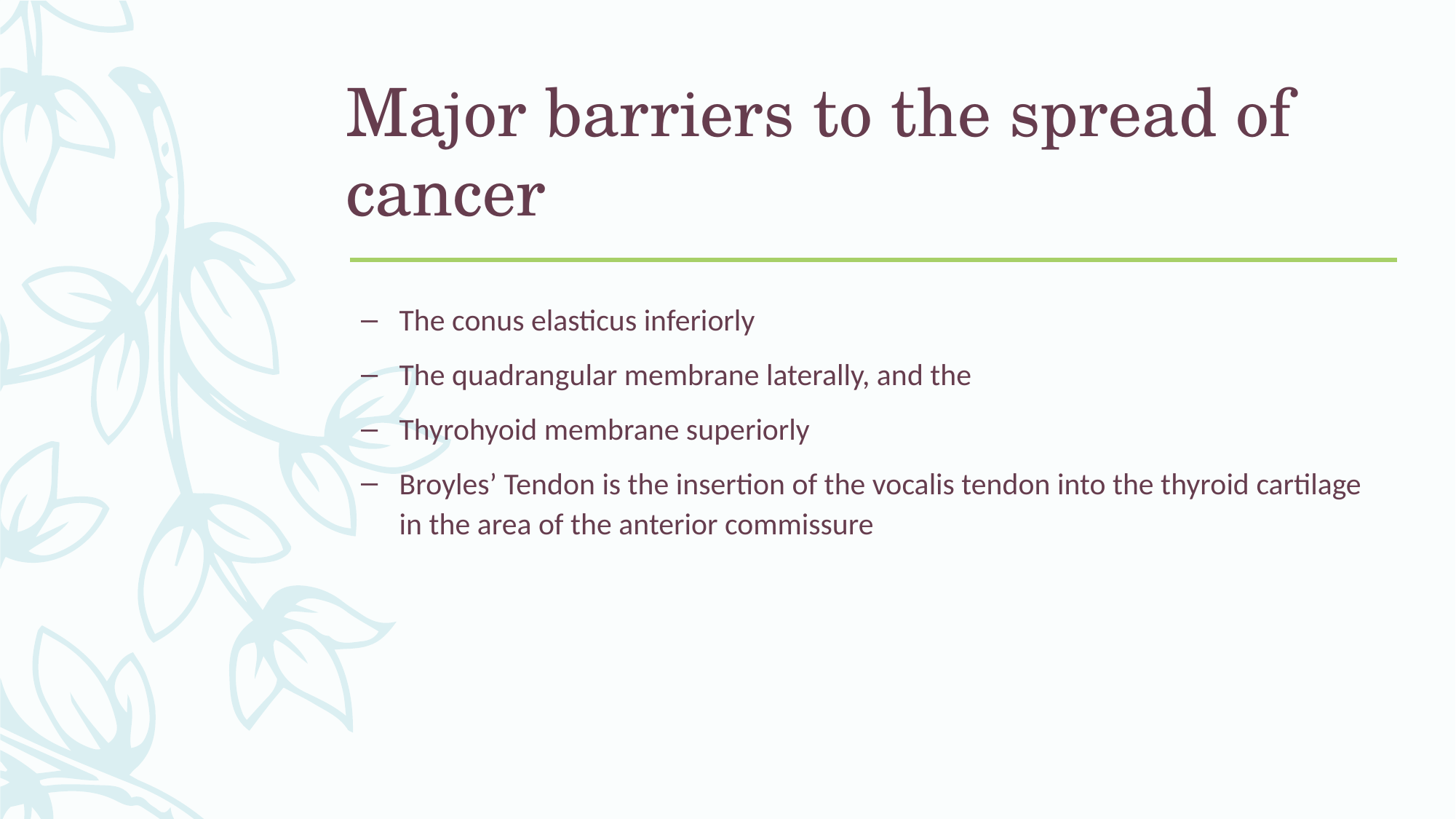

# Major barriers to the spread of cancer
The conus elasticus inferiorly
The quadrangular membrane laterally, and the
Thyrohyoid membrane superiorly
Broyles’ Tendon is the insertion of the vocalis tendon into the thyroid cartilage in the area of the anterior commissure